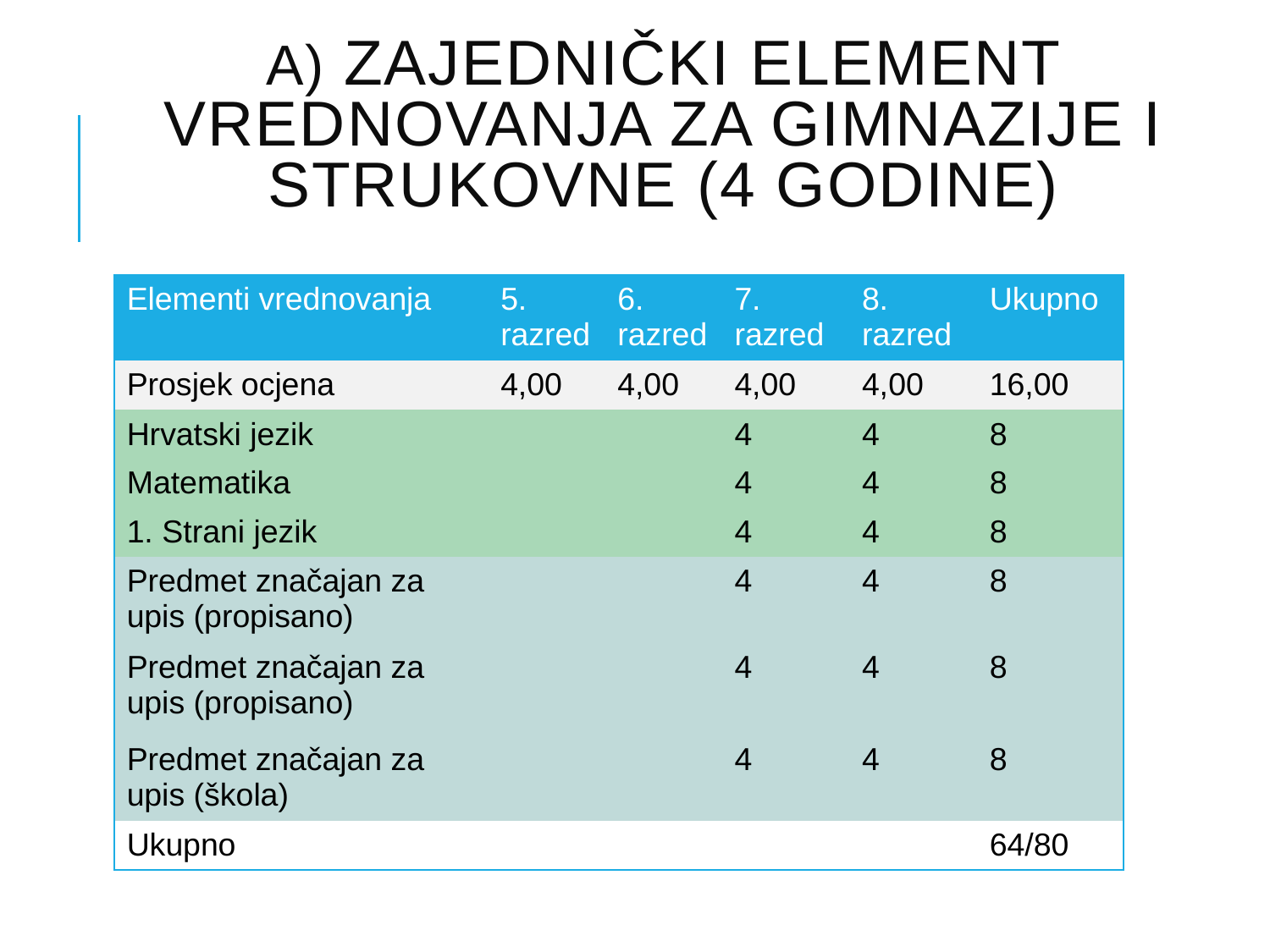

# a) Zajednički element vrednovanja za gimnazije i strukovne (4 godine)
| Elementi vrednovanja | 5. razred | 6. razred | 7. razred | 8. razred | Ukupno |
| --- | --- | --- | --- | --- | --- |
| Prosjek ocjena | 4,00 | 4,00 | 4,00 | 4,00 | 16,00 |
| Hrvatski jezik |  |  | 4 | 4 | 8 |
| Matematika |  |  | 4 | 4 | 8 |
| 1. Strani jezik |  |  | 4 | 4 | 8 |
| Predmet značajan za upis (propisano) |  |  | 4 | 4 | 8 |
| Predmet značajan za upis (propisano) |  |  | 4 | 4 | 8 |
| Predmet značajan za upis (škola) |  |  | 4 | 4 | 8 |
| Ukupno |  |  |  |  | 64/80 |